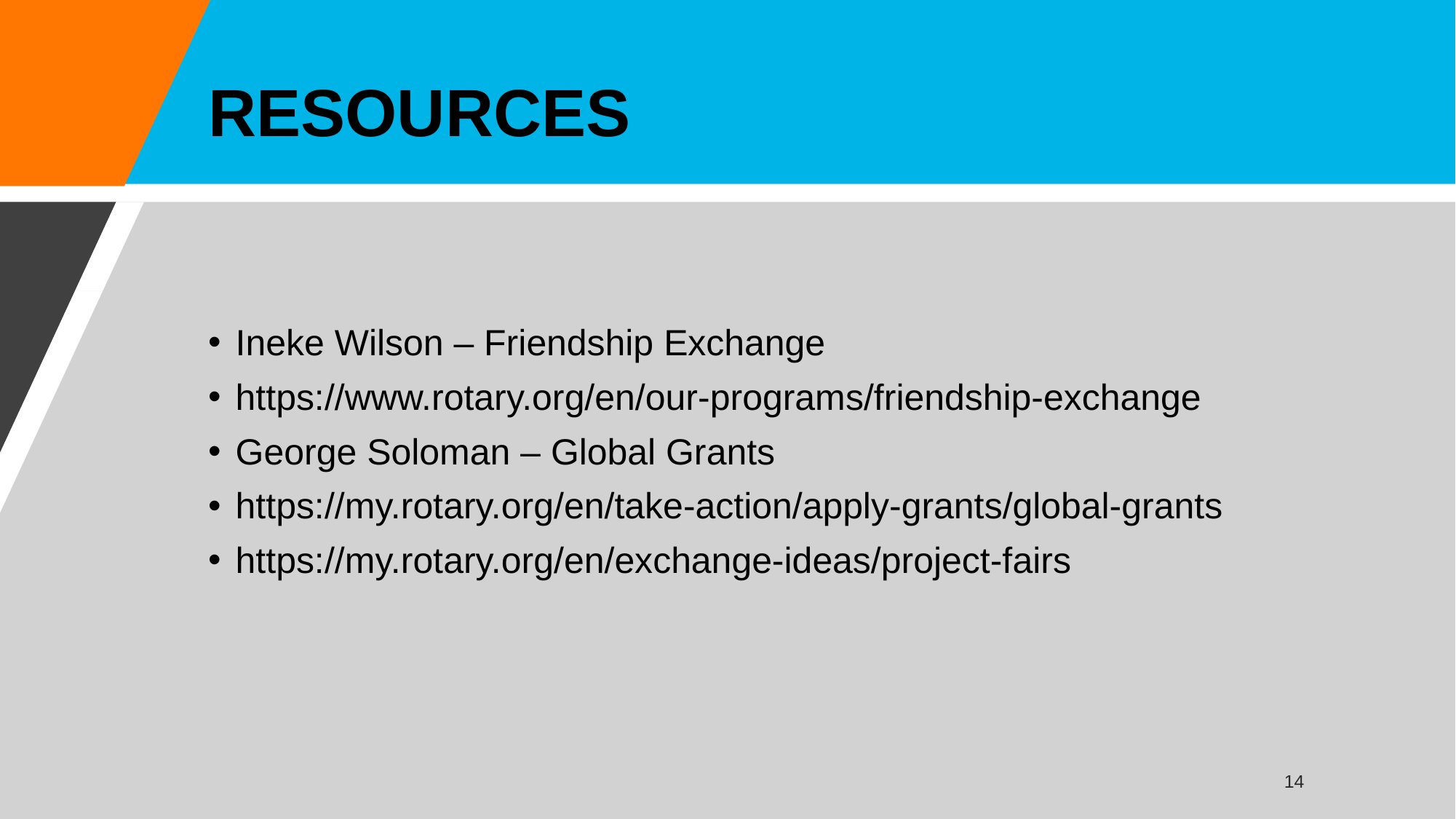

# resources

Ineke Wilson – Friendship Exchange
https://www.rotary.org/en/our-programs/friendship-exchange
George Soloman – Global Grants
https://my.rotary.org/en/take-action/apply-grants/global-grants
https://my.rotary.org/en/exchange-ideas/project-fairs

14